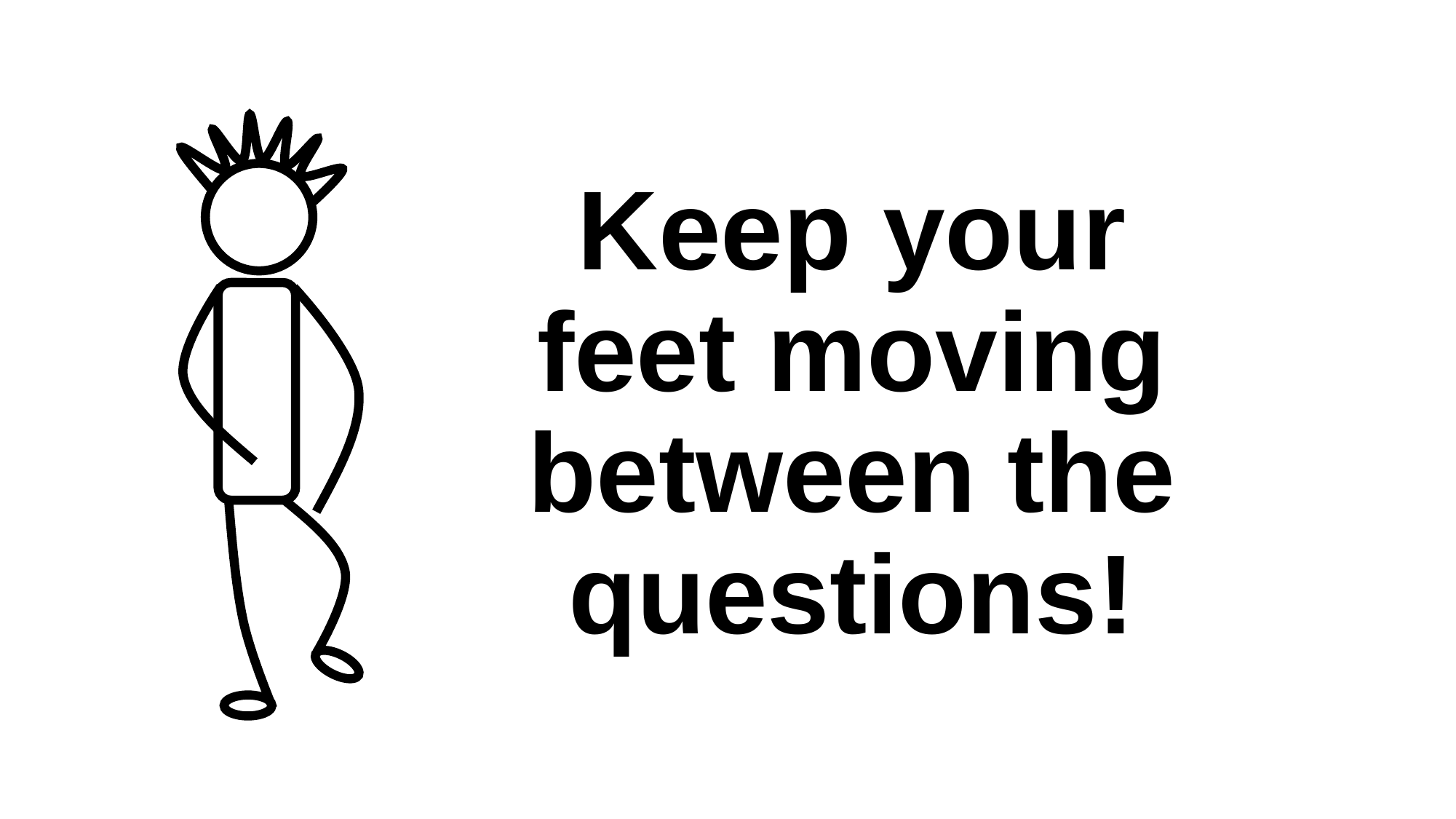

# Keep your feet moving between the questions!